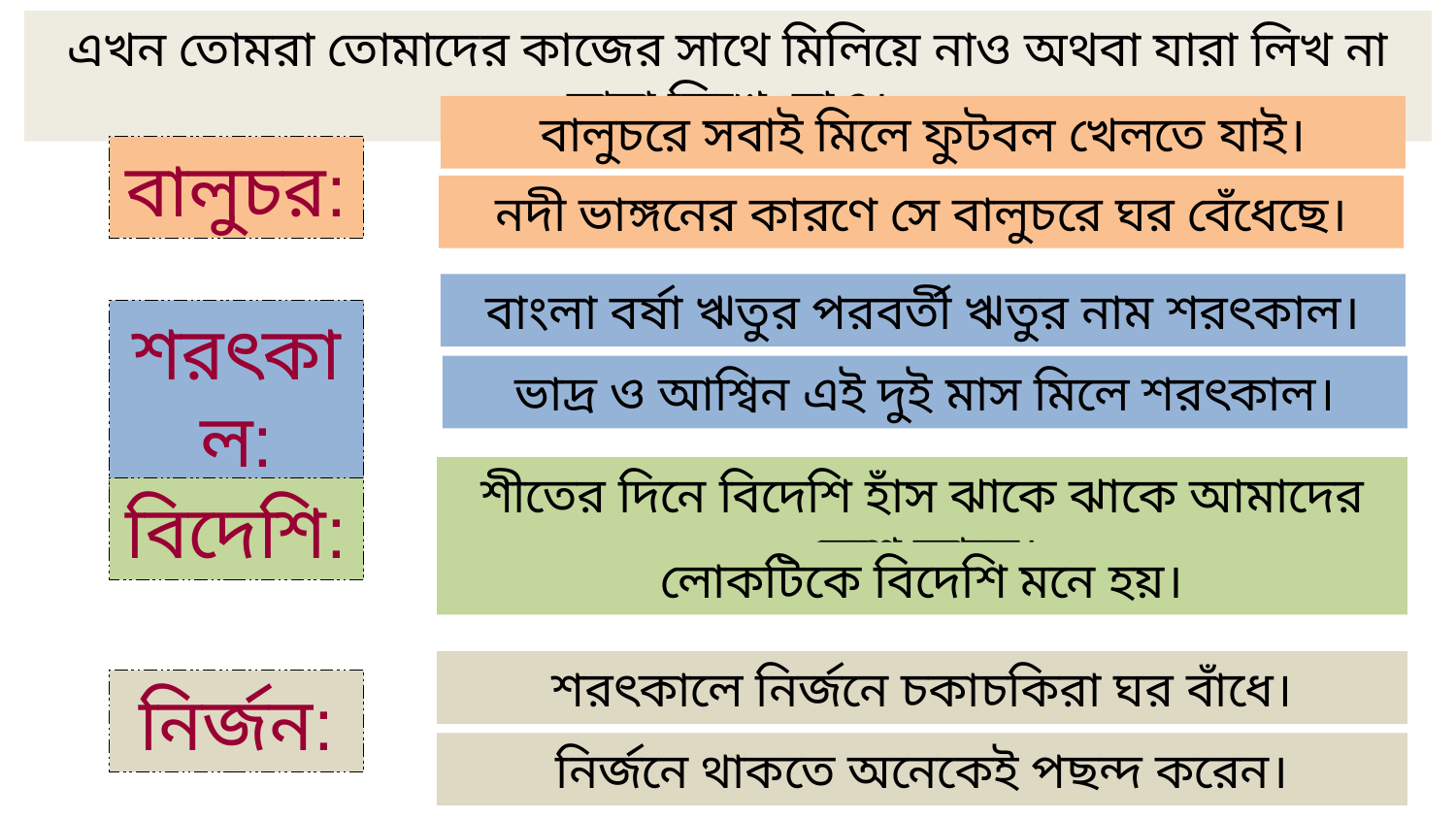

এখন তোমরা তোমাদের কাজের সাথে মিলিয়ে নাও অথবা যারা লিখ না তারা লিখে  নাও।
বালুচরে সবাই মিলে ফুটবল খেলতে যাই।
বালুচর:
নদী ভাঙ্গনের কারণে সে বালুচরে ঘর বেঁধেছে।
বাংলা বর্ষা ঋতুর পরবর্তী ঋতুর নাম শরৎকাল।
শরৎকাল:
ভাদ্র ও আশ্বিন এই দুই মাস মিলে শরৎকাল।
শীতের দিনে বিদেশি হাঁস ঝাকে ঝাকে আমাদের দেশে আসে।
বিদেশি:
লোকটিকে বিদেশি মনে হয়।
শরৎকালে নির্জনে চকাচকিরা ঘর বাঁধে।
নির্জন:
নির্জনে থাকতে অনেকেই পছন্দ করেন।